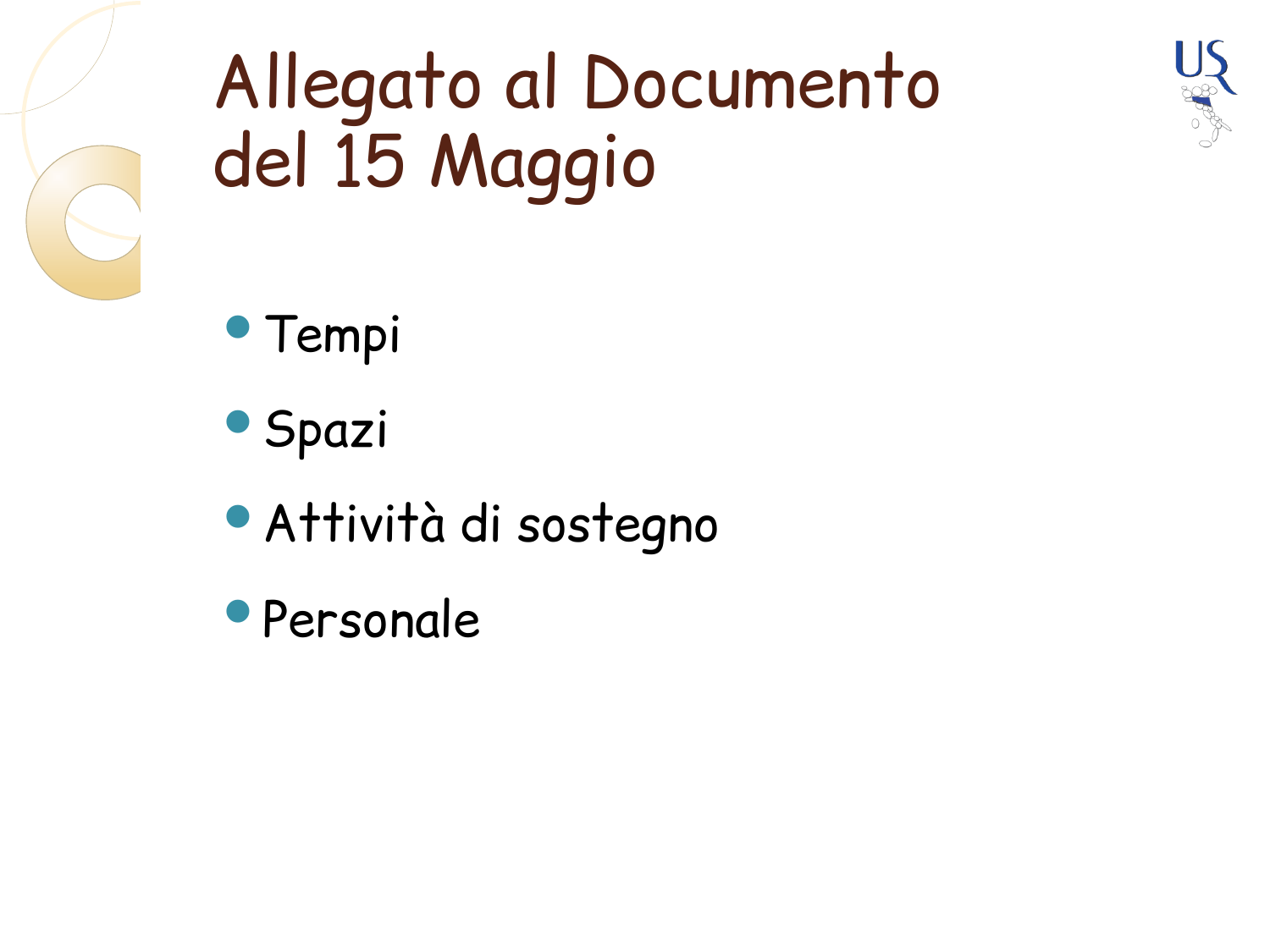

# Allegato al Documento del 15 Maggio

Tempi
Spazi
Attività di sostegno
Personale